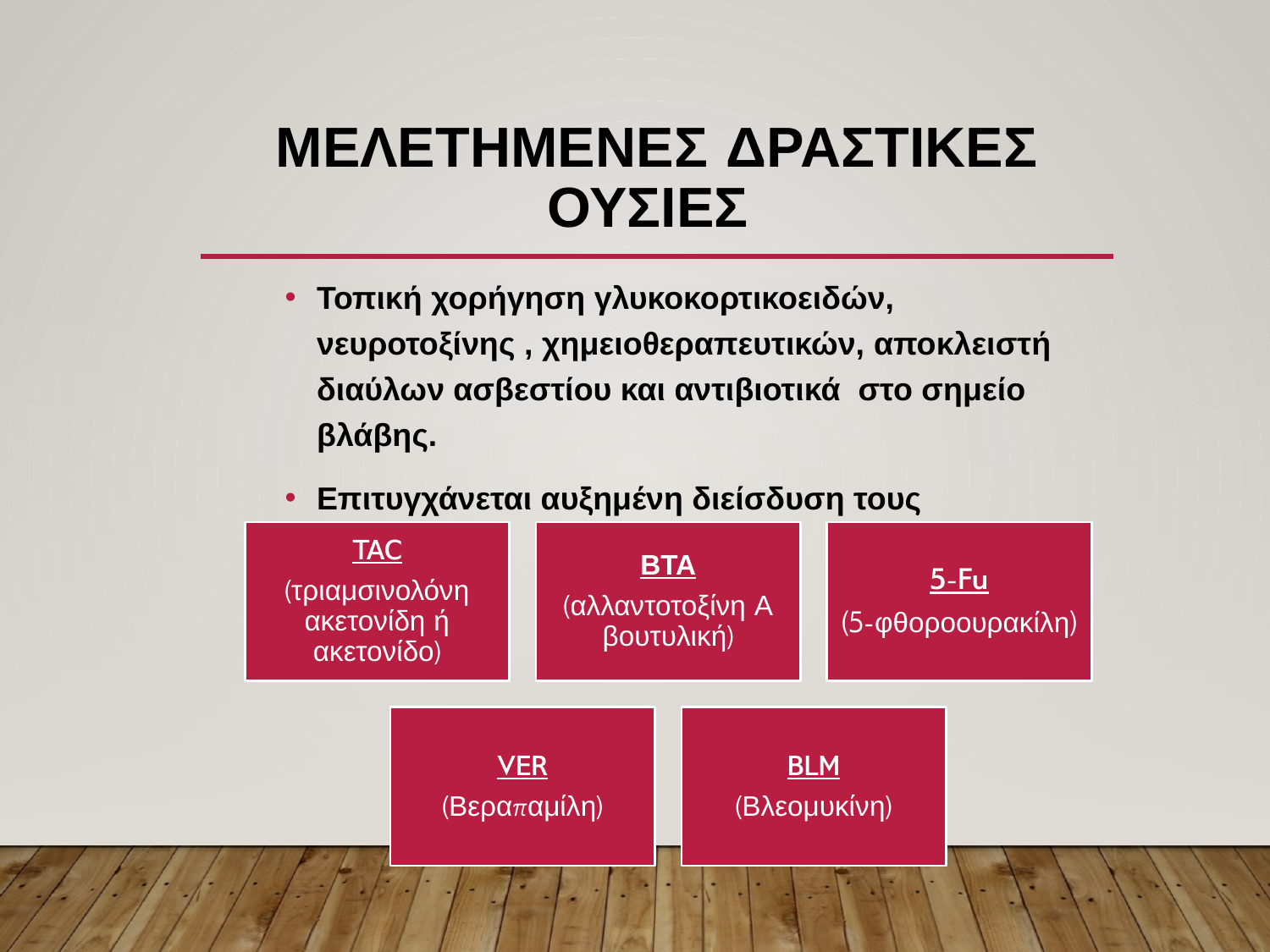

# ΜελετημΕνες ΔραστικΕς ΟυσΙες
Τοπική χορήγηση γλυκοκορτικοειδών, νευροτοξίνης , χημειοθεραπευτικών, αποκλειστή διαύλων ασβεστίου και αντιβιοτικά  στο σημείο βλάβης.
Επιτυγχάνεται αυξημένη διείσδυση τους

TAC
(τριαμσινολόνη ακετονίδη ή ακετονίδο)
ΒΤΑ
(αλλαντοτοξίνη Α βουτυλική)
5-Fu
(5-φθοροουρακίλη)
VER
(Βεραπαμίλη)
BLM
(Βλεομυκίνη)